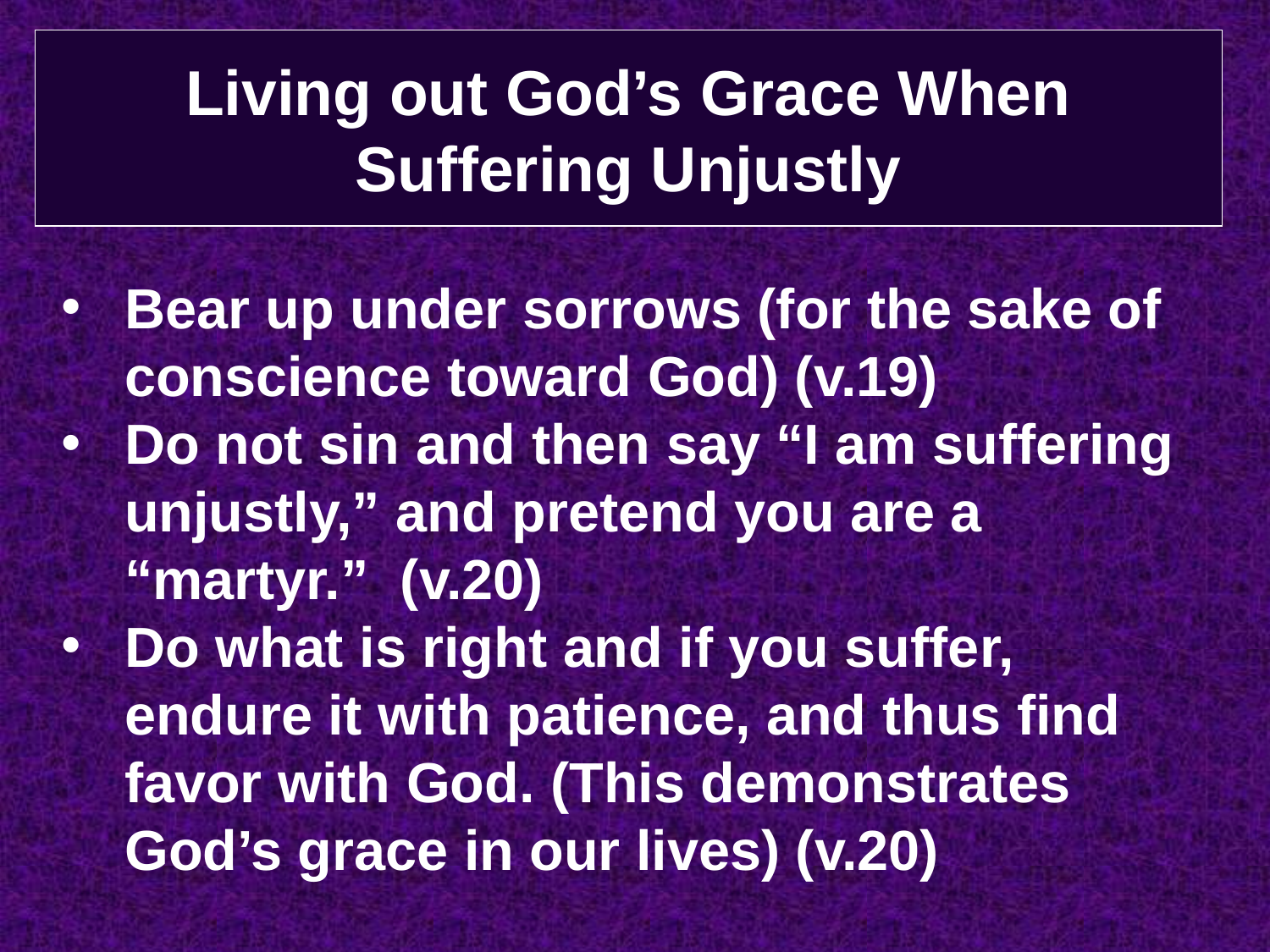

# Living out God’s Grace When Suffering Unjustly
Bear up under sorrows (for the sake of conscience toward God) (v.19)
Do not sin and then say “I am suffering unjustly,” and pretend you are a “martyr.”  (v.20)
Do what is right and if you suffer, endure it with patience, and thus find favor with God. (This demonstrates God’s grace in our lives) (v.20)